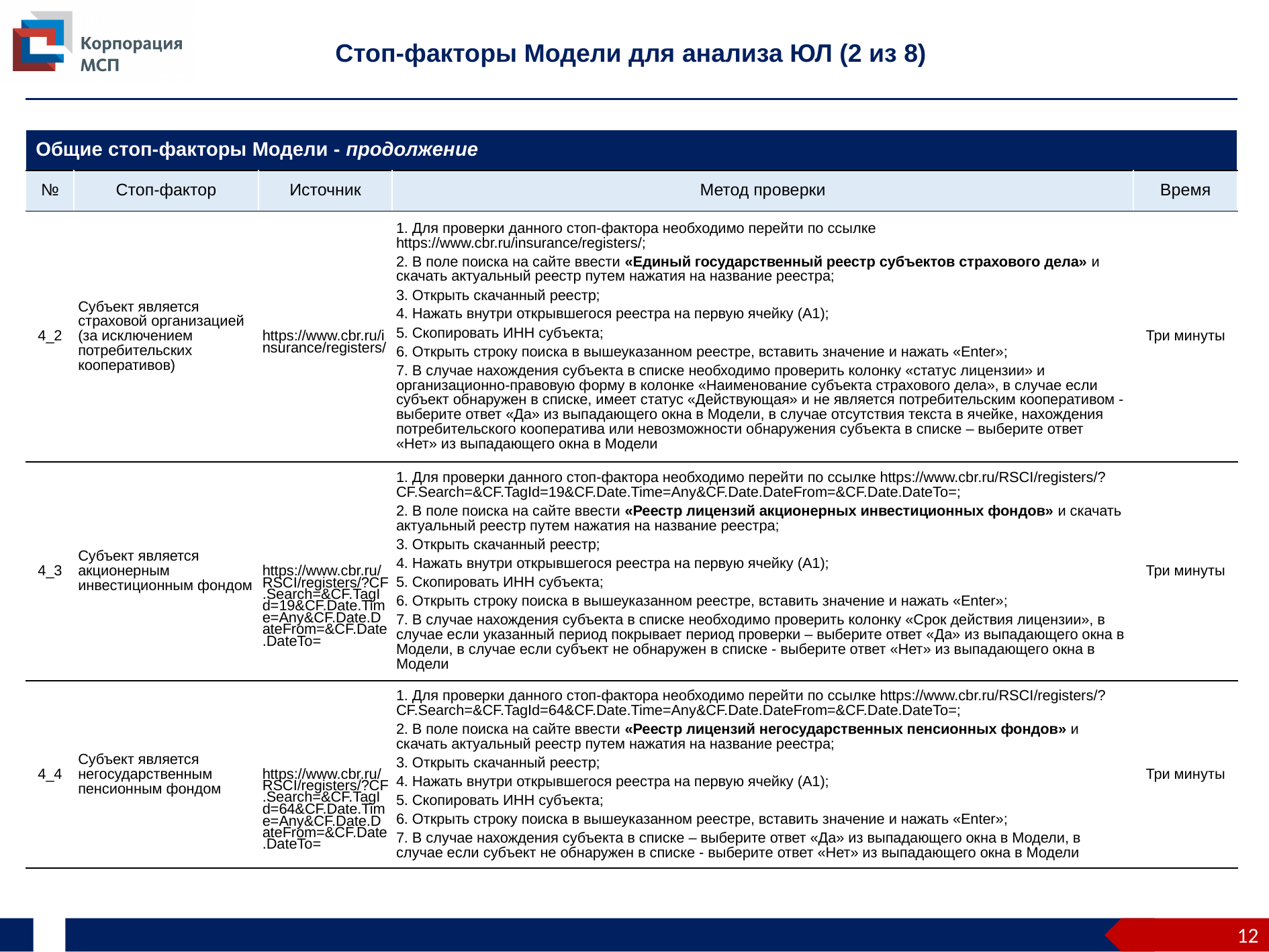

Стоп-факторы Модели для анализа ЮЛ (2 из 8)
| Общие стоп-факторы Модели - продолжение |  |  |  |  |
| --- | --- | --- | --- | --- |
| № | Стоп-фактор | Источник | Метод проверки | Время |
| 4\_2 | Субъект является страховой организацией (за исключением потребительских кооперативов) | https://www.cbr.ru/insurance/registers/ | 1. Для проверки данного стоп-фактора необходимо перейти по ссылке https://www.cbr.ru/insurance/registers/; 2. В поле поиска на сайте ввести «Единый государственный реестр субъектов страхового дела» и скачать актуальный реестр путем нажатия на название реестра; 3. Открыть скачанный реестр; 4. Нажать внутри открывшегося реестра на первую ячейку (A1); 5. Скопировать ИНН субъекта; 6. Открыть строку поиска в вышеуказанном реестре, вставить значение и нажать «Enter»; 7. В случае нахождения субъекта в списке необходимо проверить колонку «статус лицензии» и организационно-правовую форму в колонке «Наименование субъекта страхового дела», в случае если субъект обнаружен в списке, имеет статус «Действующая» и не является потребительским кооперативом - выберите ответ «Да» из выпадающего окна в Модели, в случае отсутствия текста в ячейке, нахождения потребительского кооператива или невозможности обнаружения субъекта в списке – выберите ответ «Нет» из выпадающего окна в Модели | Три минуты |
| 4\_3 | Субъект является акционерным инвестиционным фондом | https://www.cbr.ru/RSCI/registers/?CF.Search=&CF.TagId=19&CF.Date.Time=Any&CF.Date.DateFrom=&CF.Date.DateTo= | 1. Для проверки данного стоп-фактора необходимо перейти по ссылке https://www.cbr.ru/RSCI/registers/?CF.Search=&CF.TagId=19&CF.Date.Time=Any&CF.Date.DateFrom=&CF.Date.DateTo=; 2. В поле поиска на сайте ввести «Реестр лицензий акционерных инвестиционных фондов» и скачать актуальный реестр путем нажатия на название реестра; 3. Открыть скачанный реестр; 4. Нажать внутри открывшегося реестра на первую ячейку (A1); 5. Скопировать ИНН субъекта; 6. Открыть строку поиска в вышеуказанном реестре, вставить значение и нажать «Enter»; 7. В случае нахождения субъекта в списке необходимо проверить колонку «Срок действия лицензии», в случае если указанный период покрывает период проверки – выберите ответ «Да» из выпадающего окна в Модели, в случае если субъект не обнаружен в списке - выберите ответ «Нет» из выпадающего окна в Модели | Три минуты |
| 4\_4 | Субъект является негосударственным пенсионным фондом | https://www.cbr.ru/RSCI/registers/?CF.Search=&CF.TagId=64&CF.Date.Time=Any&CF.Date.DateFrom=&CF.Date.DateTo= | 1. Для проверки данного стоп-фактора необходимо перейти по ссылке https://www.cbr.ru/RSCI/registers/?CF.Search=&CF.TagId=64&CF.Date.Time=Any&CF.Date.DateFrom=&CF.Date.DateTo=; 2. В поле поиска на сайте ввести «Реестр лицензий негосударственных пенсионных фондов» и скачать актуальный реестр путем нажатия на название реестра; 3. Открыть скачанный реестр; 4. Нажать внутри открывшегося реестра на первую ячейку (A1); 5. Скопировать ИНН субъекта; 6. Открыть строку поиска в вышеуказанном реестре, вставить значение и нажать «Enter»; 7. В случае нахождения субъекта в списке – выберите ответ «Да» из выпадающего окна в Модели, в случае если субъект не обнаружен в списке - выберите ответ «Нет» из выпадающего окна в Модели | Три минуты |
12